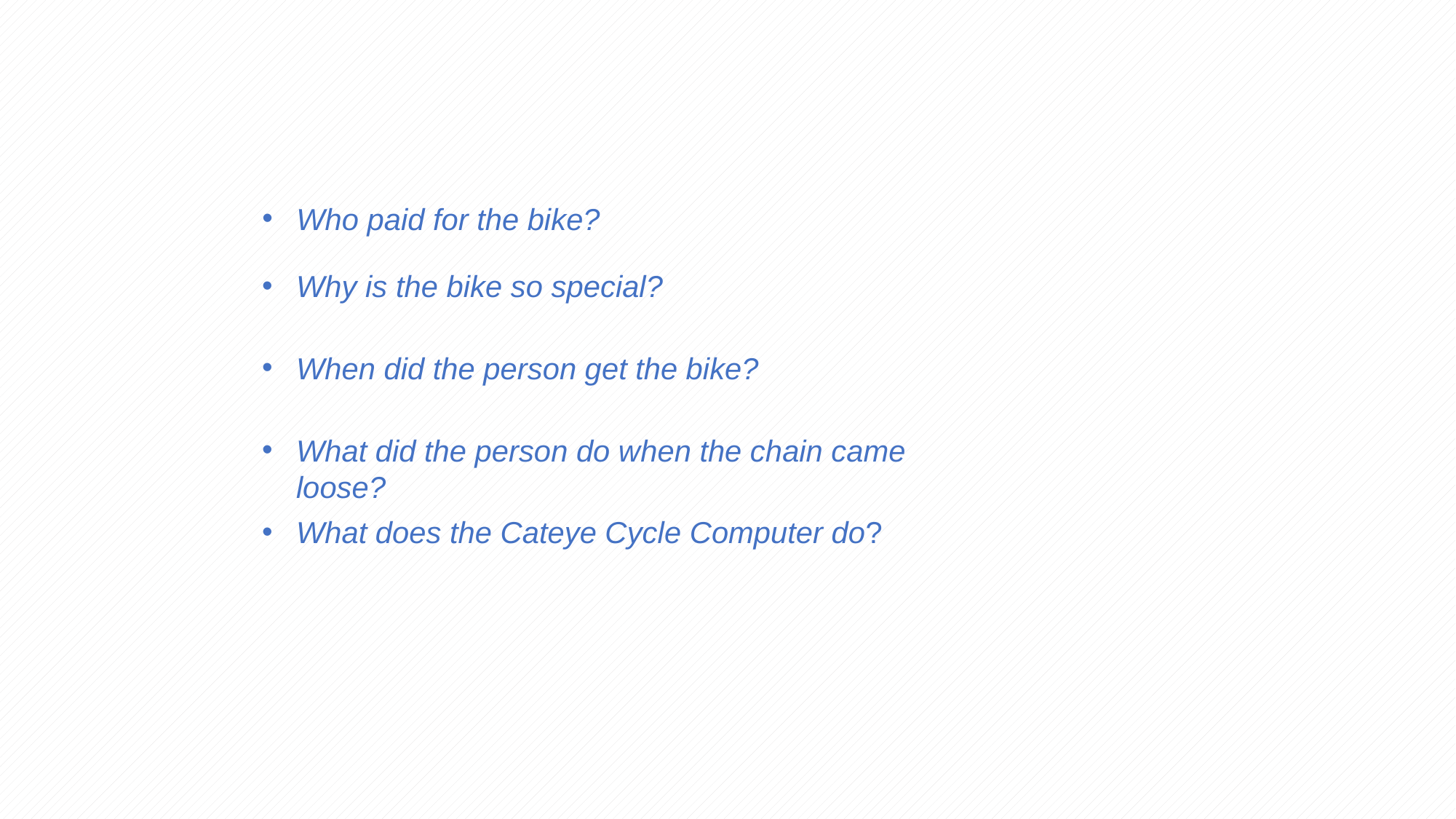

Who paid for the bike?
Why is the bike so special?
When did the person get the bike?
What did the person do when the chain came loose?
What does the Cateye Cycle Computer do?